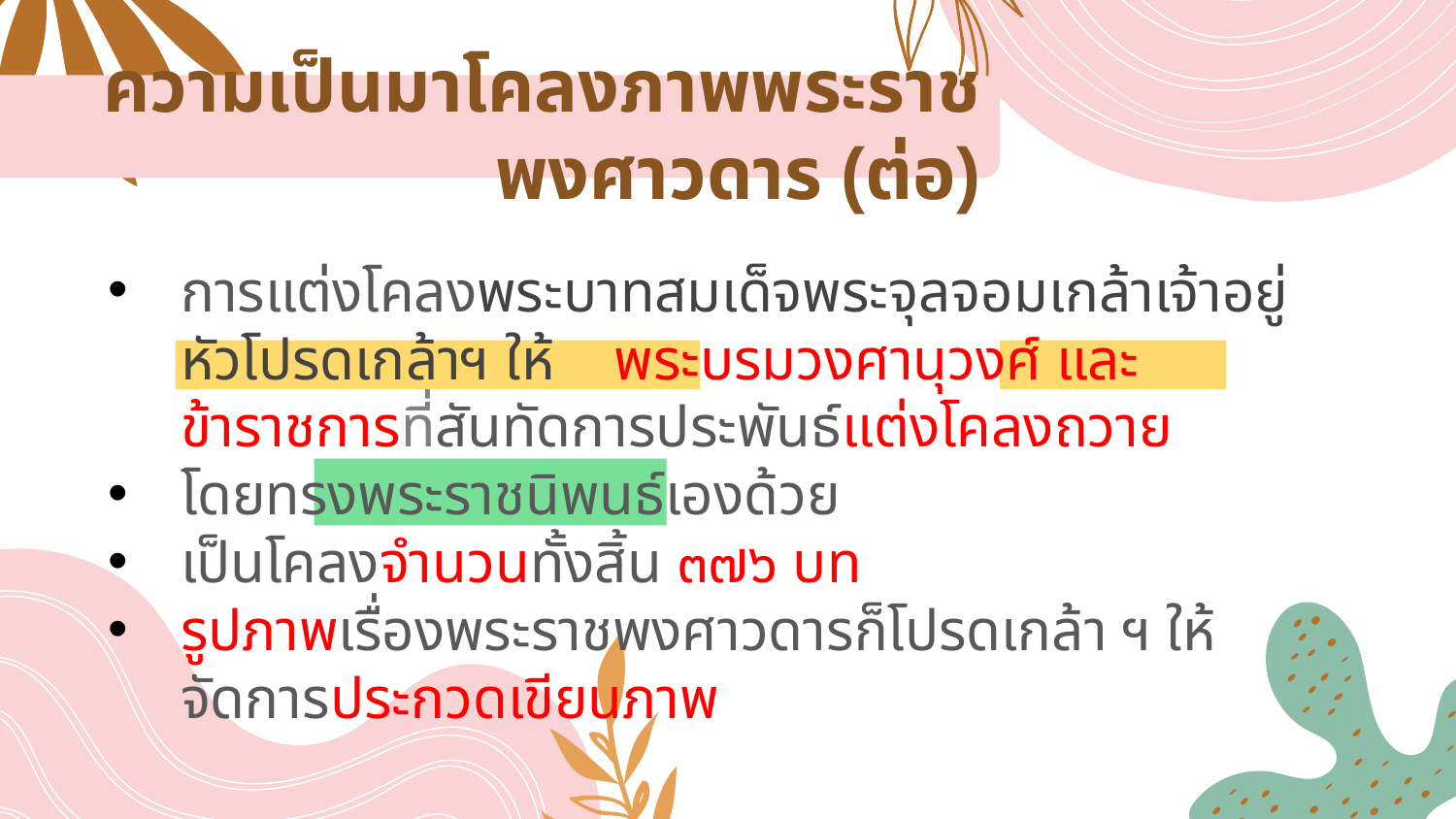

ความเป็นมาโคลงภาพพระราชพงศาวดาร (ต่อ)
การแต่งโคลงพระบาทสมเด็จพระจุลจอมเกล้าเจ้าอยู่หัวโปรดเกล้าฯ ให้    พระบรมวงศานุวงศ์ และข้าราชการที่สันทัดการประพันธ์แต่งโคลงถวาย
โดยทรงพระราชนิพนธ์เองด้วย
เป็นโคลงจำนวนทั้งสิ้น ๓๗๖ บท
รูปภาพเรื่องพระราชพงศาวดารก็โปรดเกล้า ฯ ให้จัดการประกวดเขียนภาพ